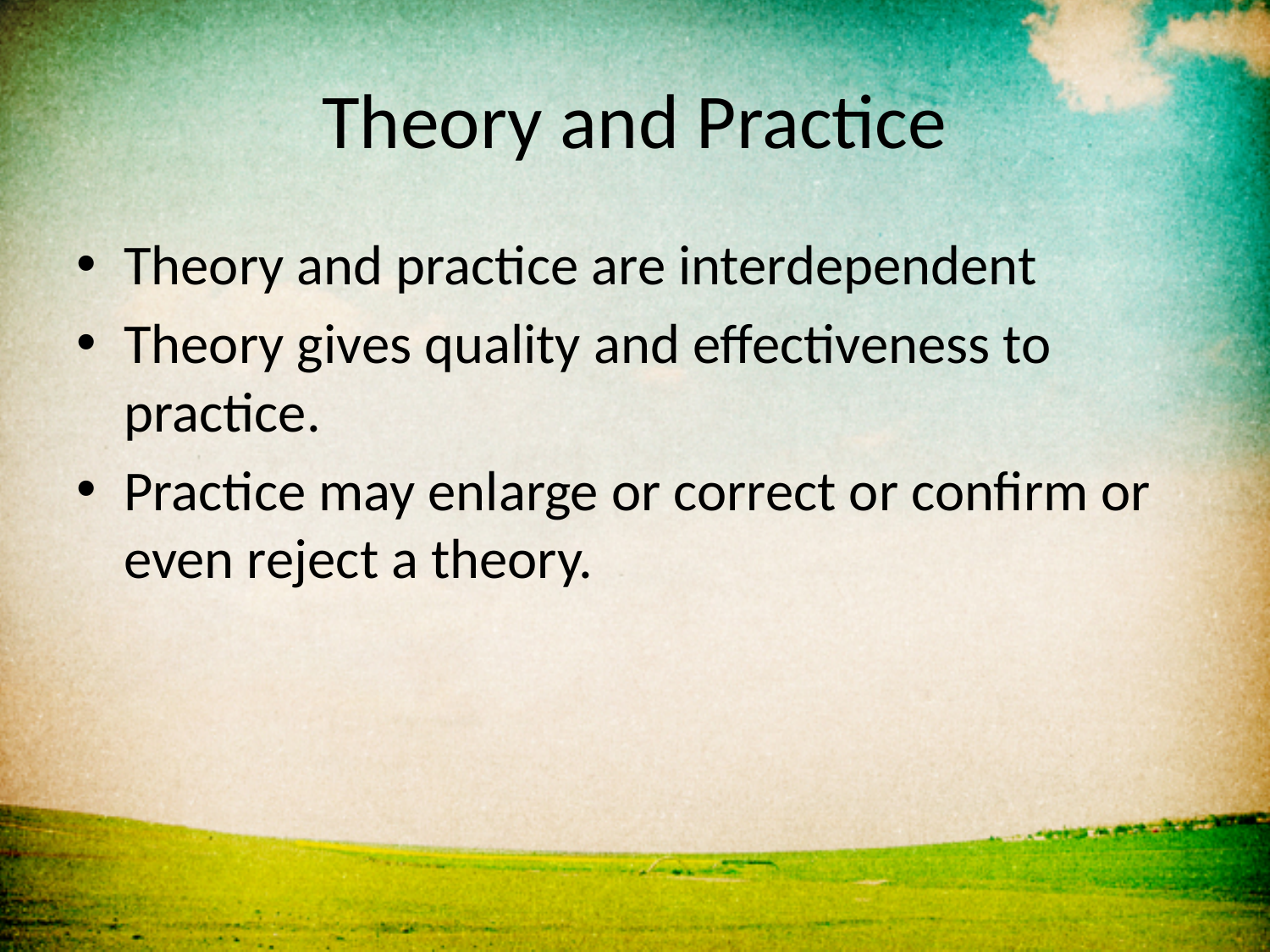

# Theory and Practice
Theory and practice are interdependent
Theory gives quality and effectiveness to practice.
Practice may enlarge or correct or confirm or even reject a theory.